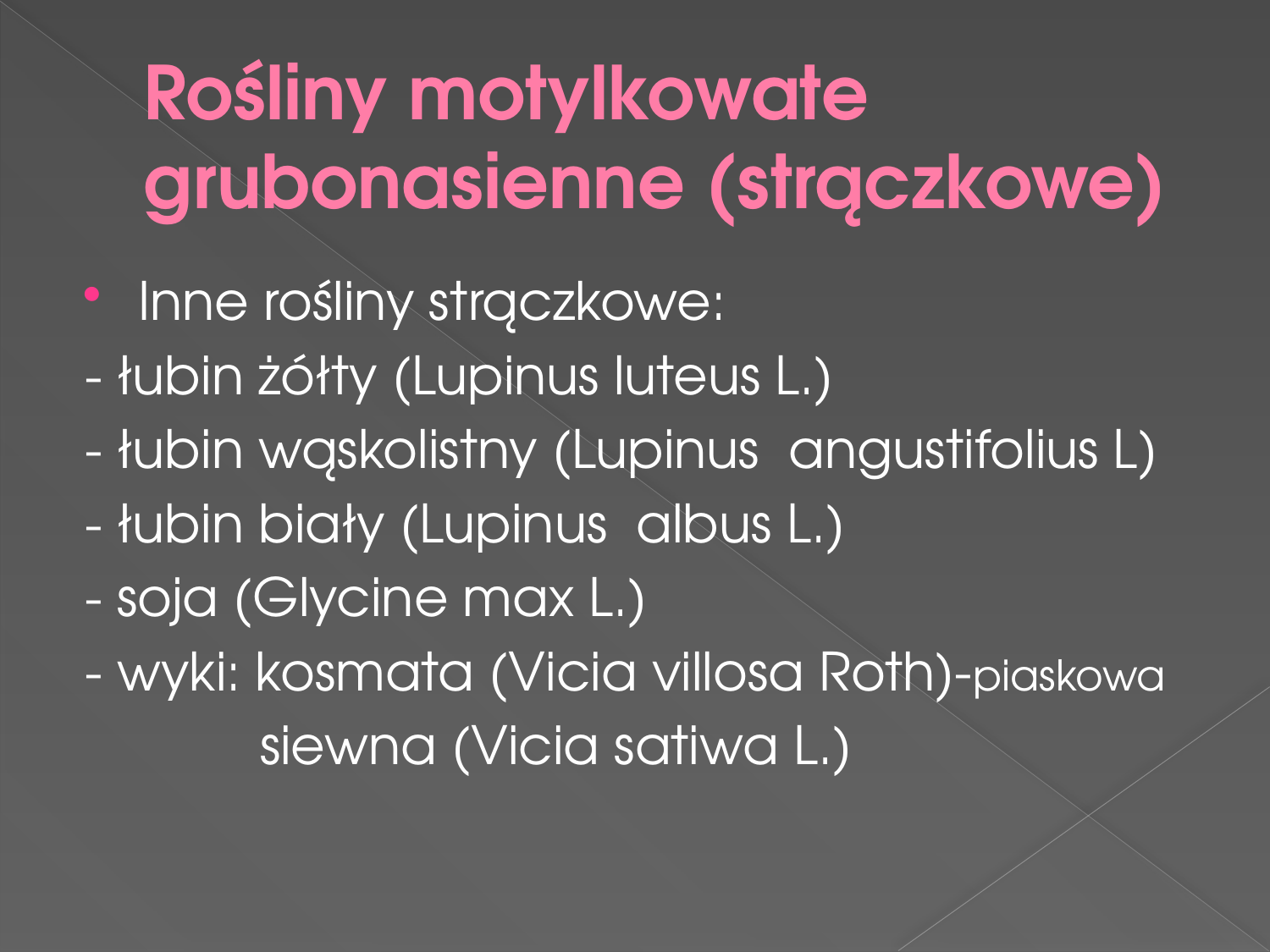

# Rośliny motylkowate grubonasienne (strączkowe)
Inne rośliny strączkowe:
- łubin żółty (Lupinus luteus L.)
- łubin wąskolistny (Lupinus  angustifolius L)
- łubin biały (Lupinus  albus L.)
- soja (Glycine max L.)
- wyki: kosmata (Vicia villosa Roth)-piaskowa
            siewna (Vicia satiwa L.)